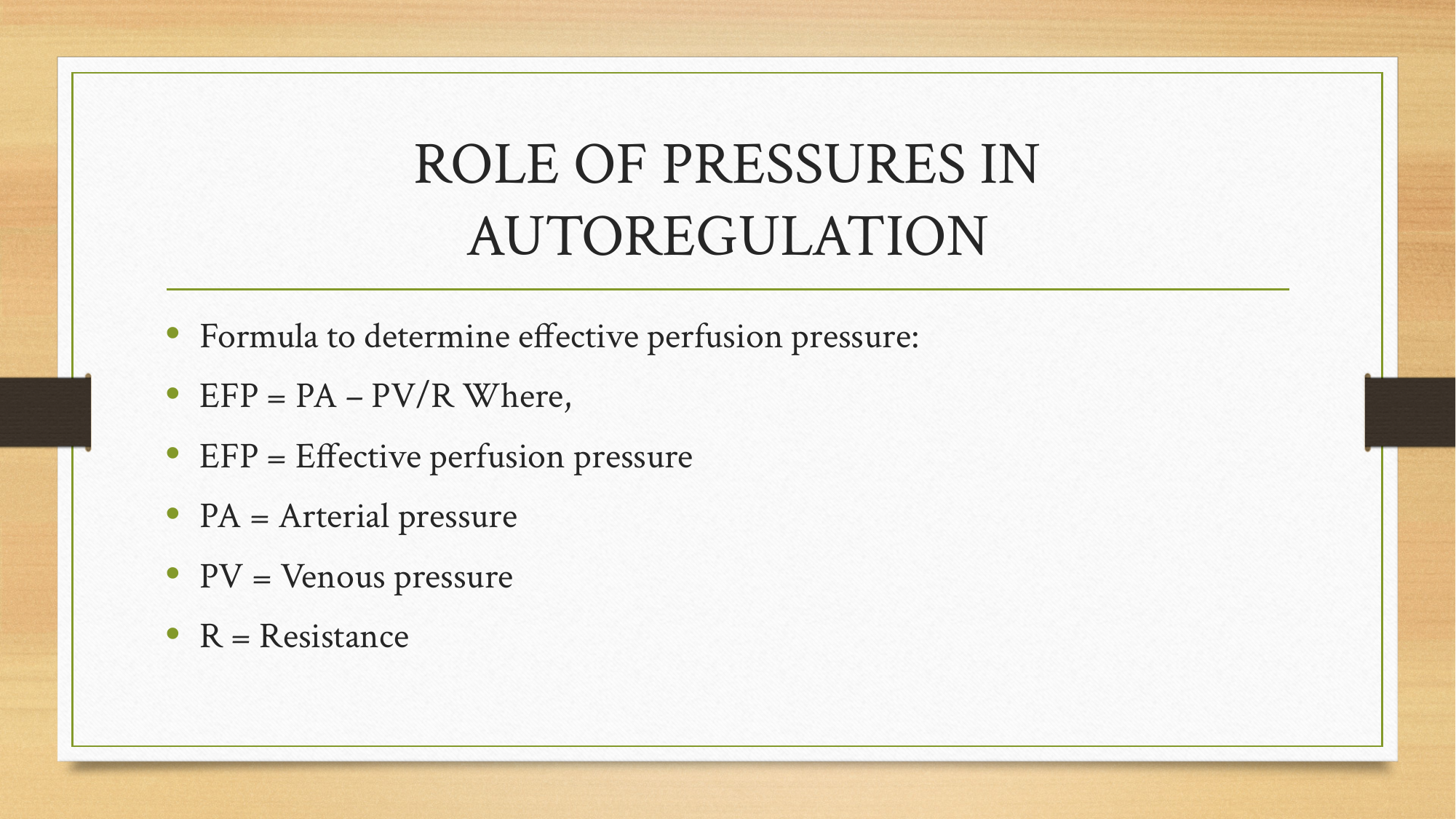

# ROLE OF PRESSURES IN AUTOREGULATION
Formula to determine effective perfusion pressure:
EFP = PA – PV/R Where,
EFP = Effective perfusion pressure
PA = Arterial pressure
PV = Venous pressure
R = Resistance